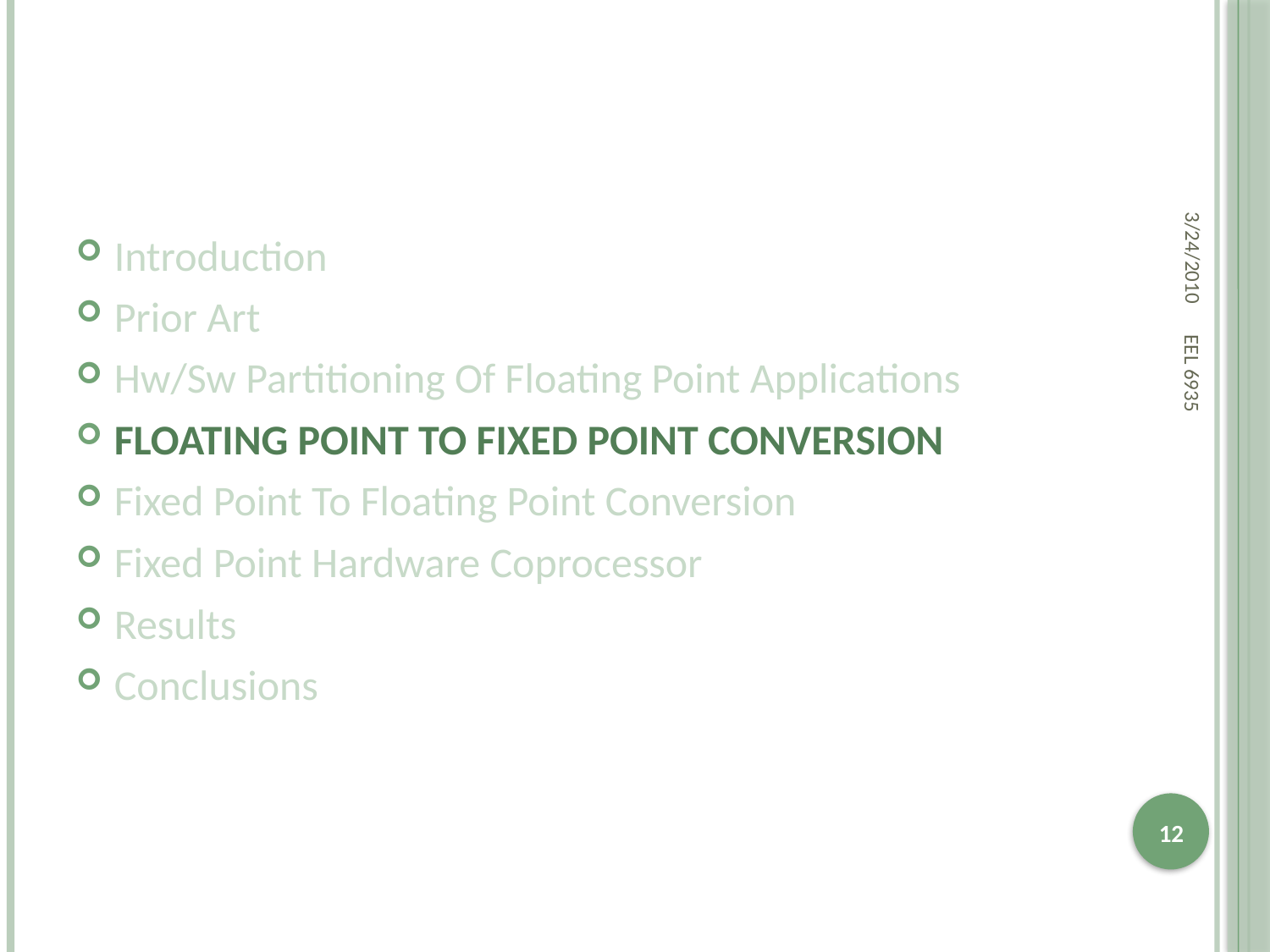

#
3/24/2010
Introduction
Prior Art
Hw/Sw Partitioning Of Floating Point Applications
FLOATING POINT TO FIXED POINT CONVERSION
Fixed Point To Floating Point Conversion
Fixed Point Hardware Coprocessor
Results
Conclusions
EEL 6935
12